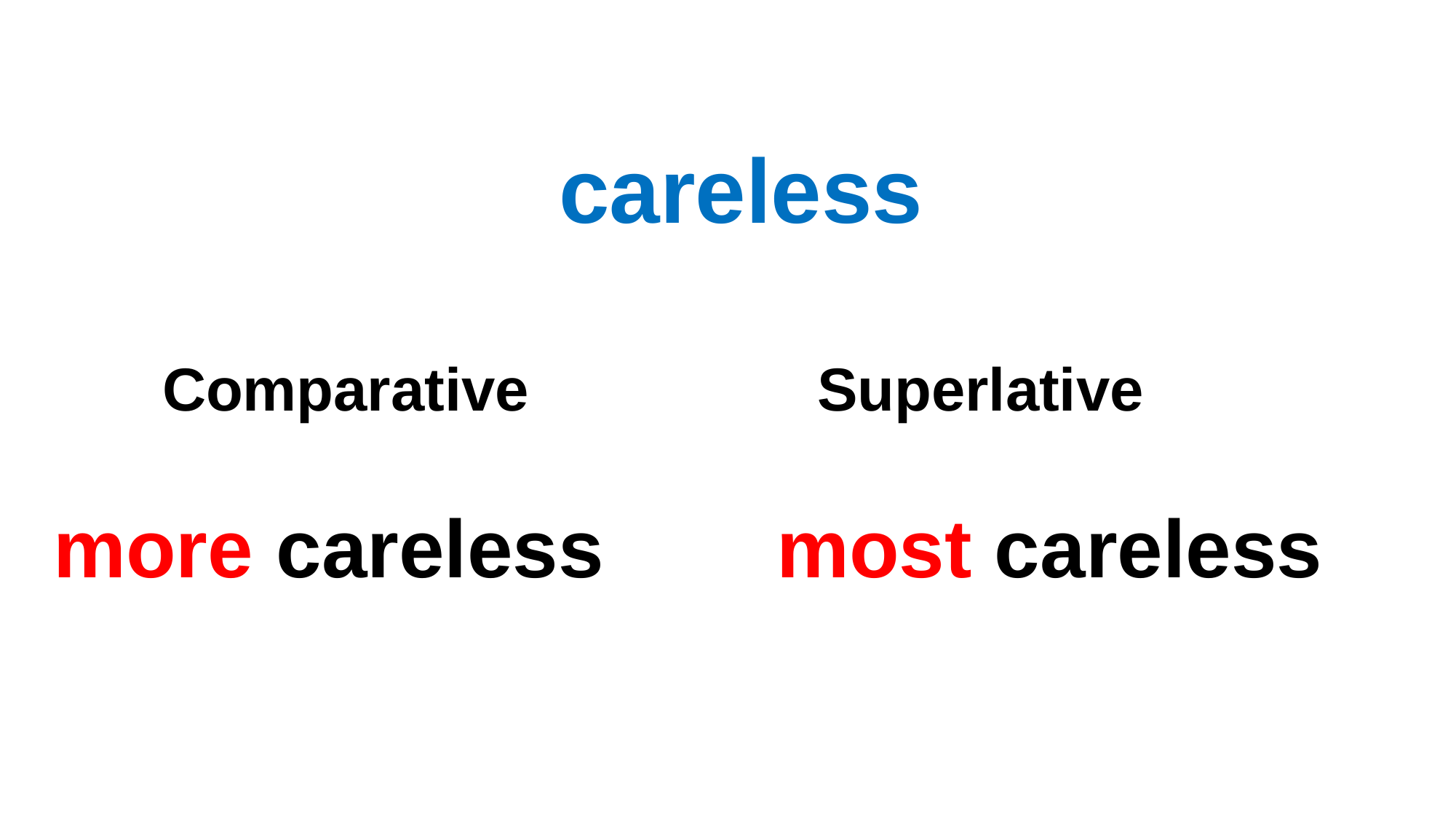

careless

	Comparative   			Superlative

more careless	   most careless